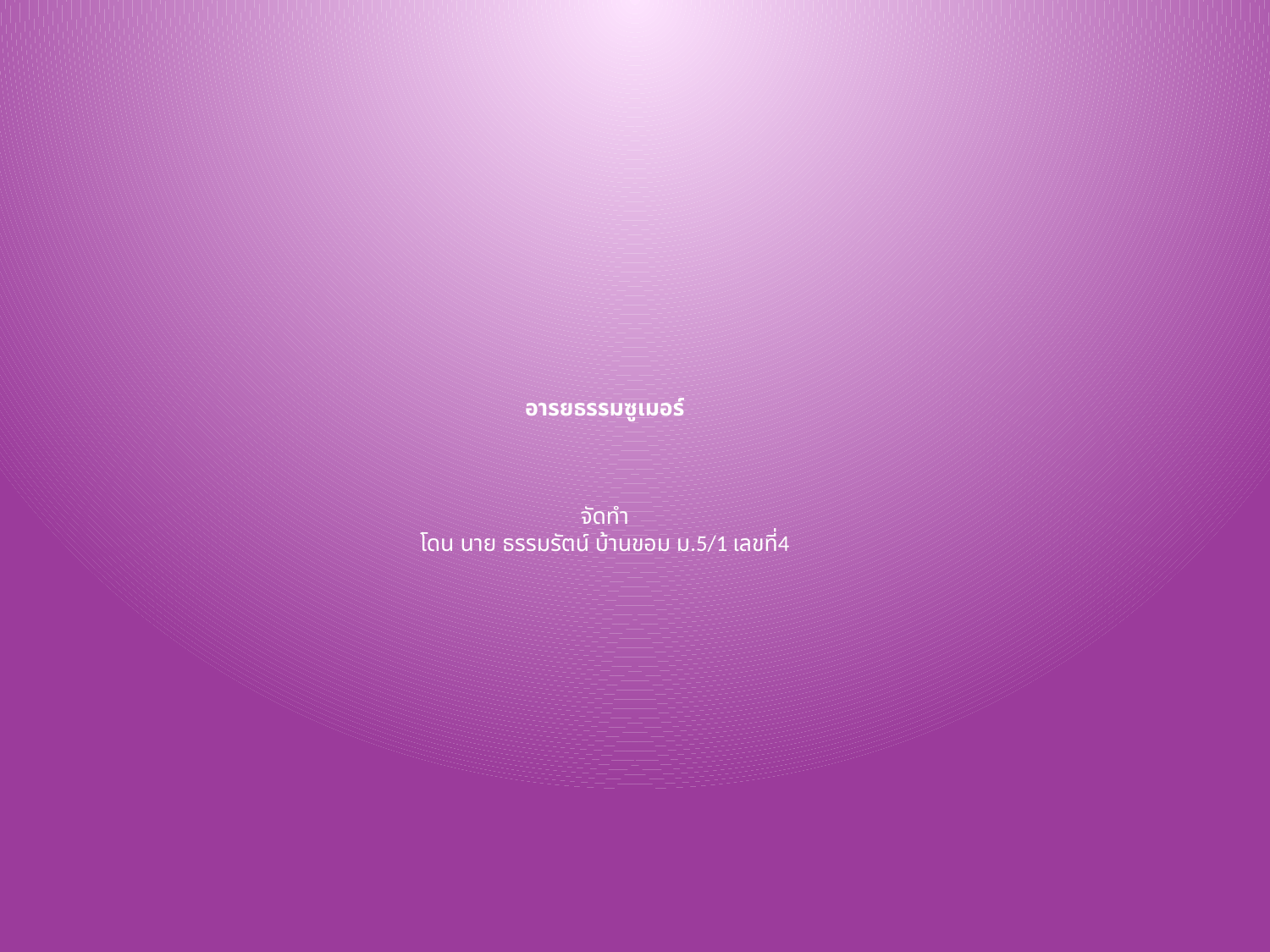

# อารยธรรมซูเมอร์ จัดทำ โดน นาย ธรรมรัตน์ บ้านขอม ม.5/1 เลขที่4